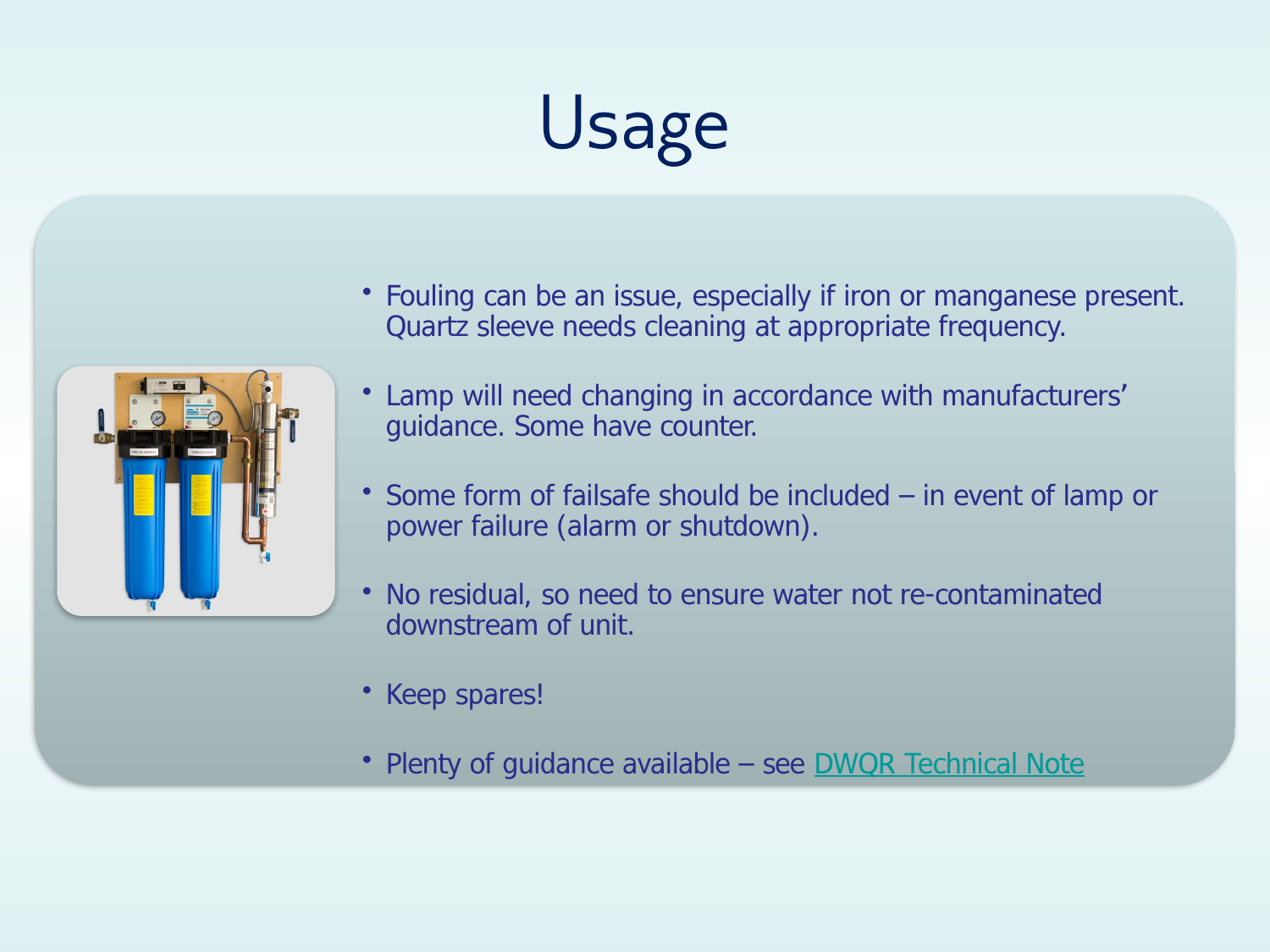

# Usage

Fouling can be an issue, especially if iron or manganese present. Quartz sleeve needs cleaning at appropriate frequency.

Lamp will need changing in accordance with manufacturers’ guidance. Some have counter.

Some form of failsafe should be included – in event of lamp or power failure (alarm or shutdown).

No residual, so need to ensure water not re-contaminated downstream of unit.

Keep spares!

Plenty of guidance available – see DWQR Technical Note